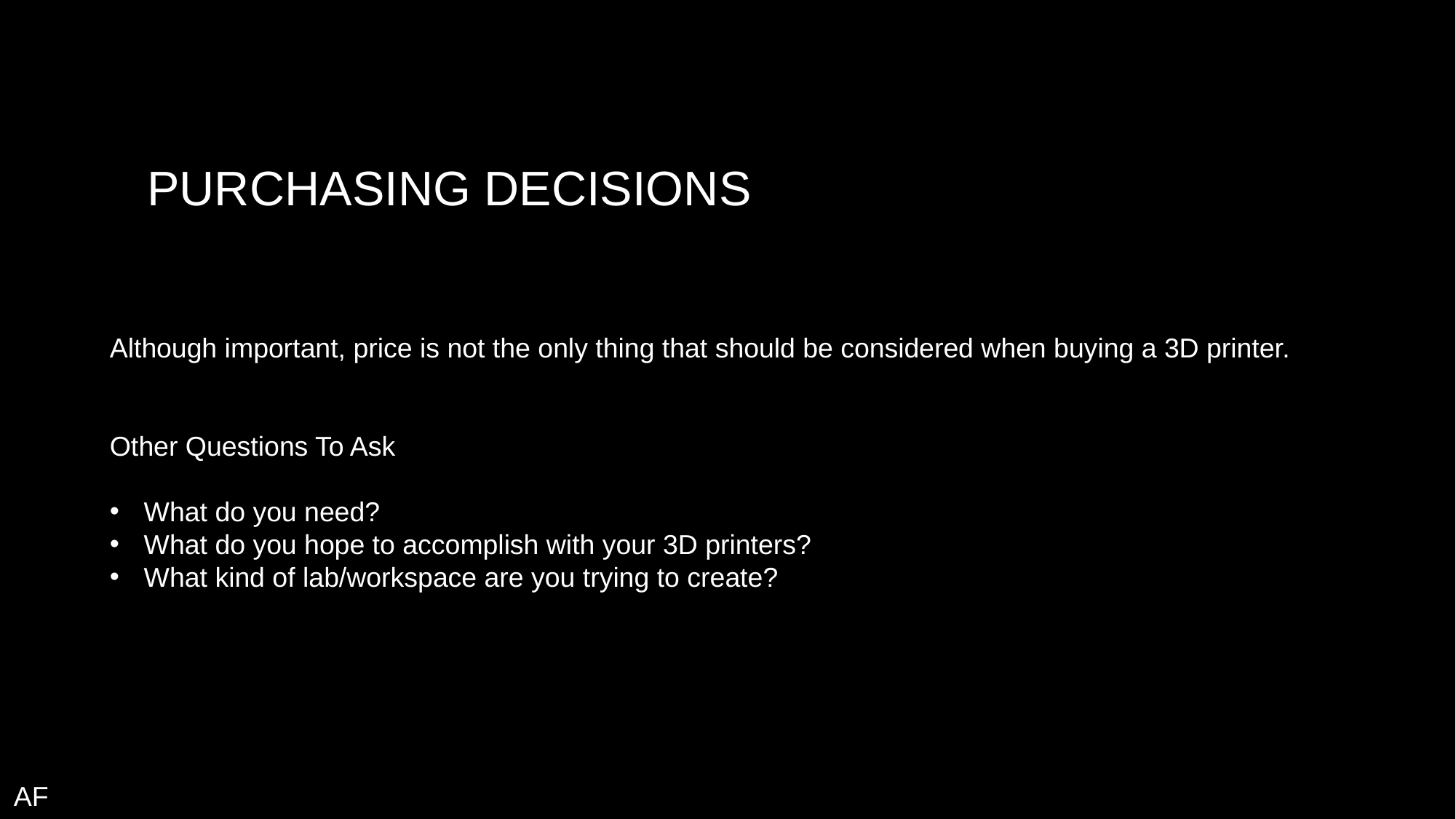

# Purchasing Decisions
Although important, price is not the only thing that should be considered when buying a 3D printer.

Other Questions To Ask

What do you need?
What do you hope to accomplish with your 3D printers?
What kind of lab/workspace are you trying to create?
AF